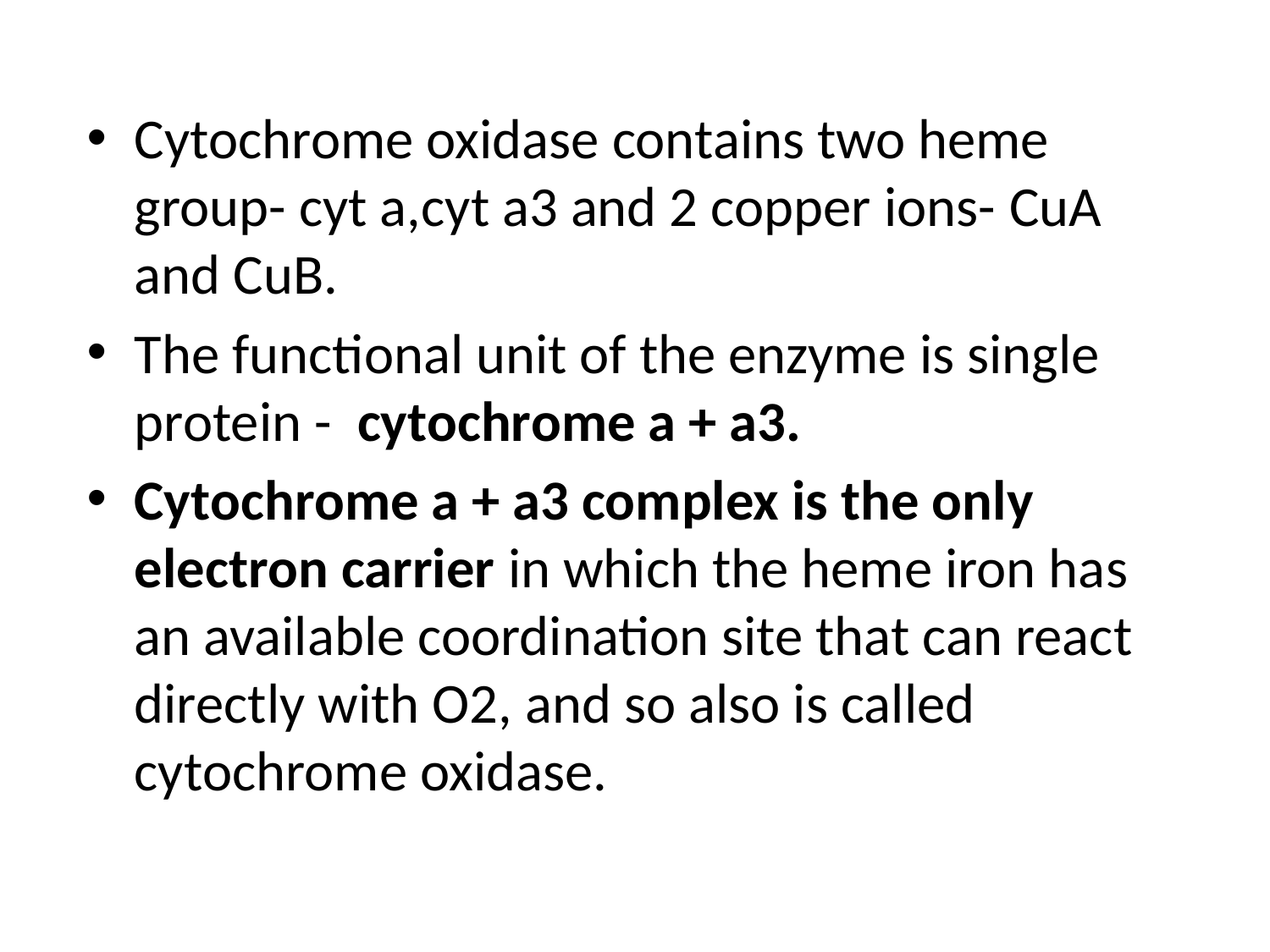

Cytochrome oxidase contains two heme group- cyt a,cyt a3 and 2 copper ions- CuA and CuB.
The functional unit of the enzyme is single protein -  cytochrome a + a3.
Cytochrome a + a3 complex is the only electron carrier in which the heme iron has an available coordination site that can react directly with O2, and so also is called cytochrome oxidase.